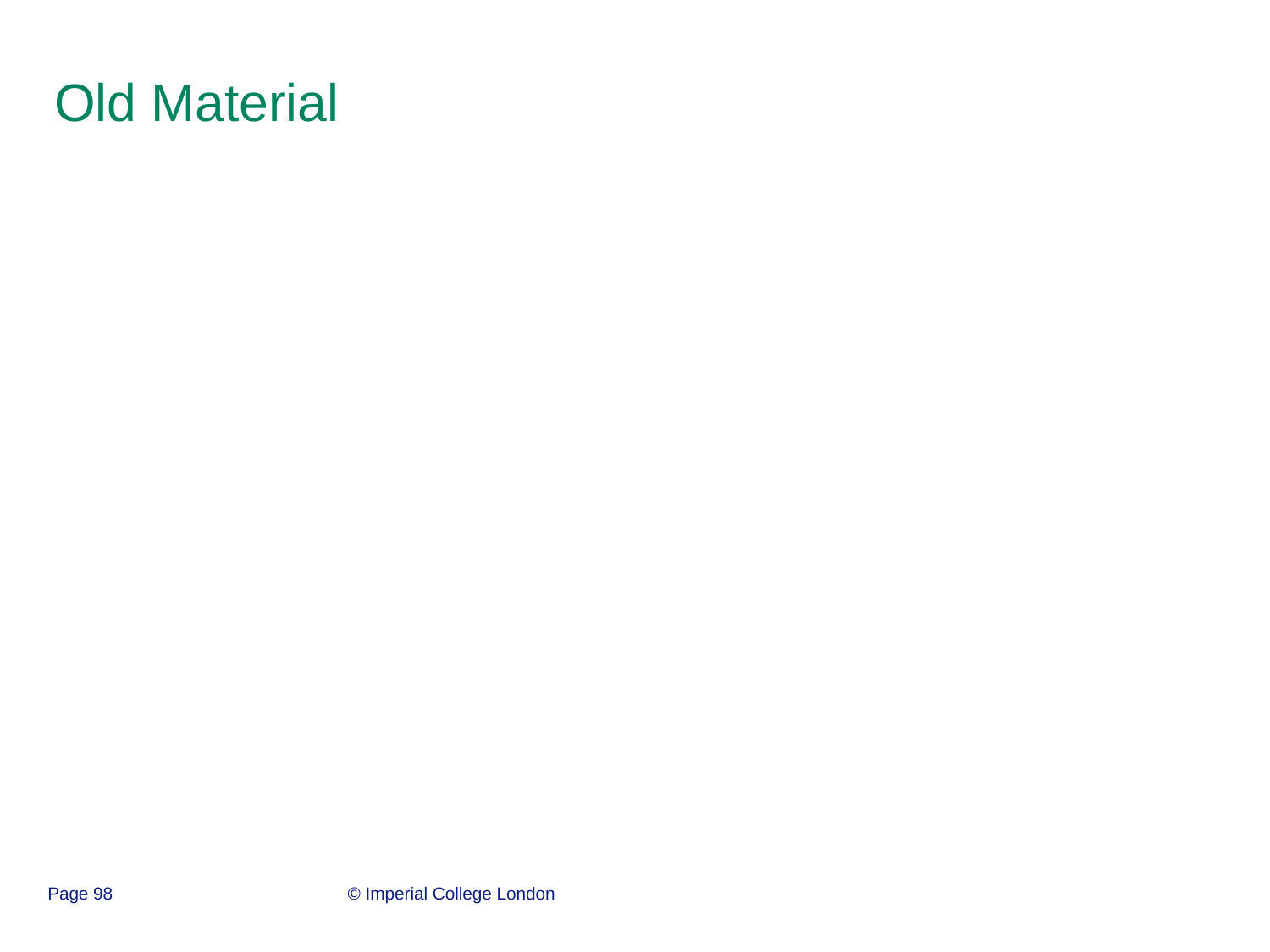

# Old Material

Page 98
© Imperial College London